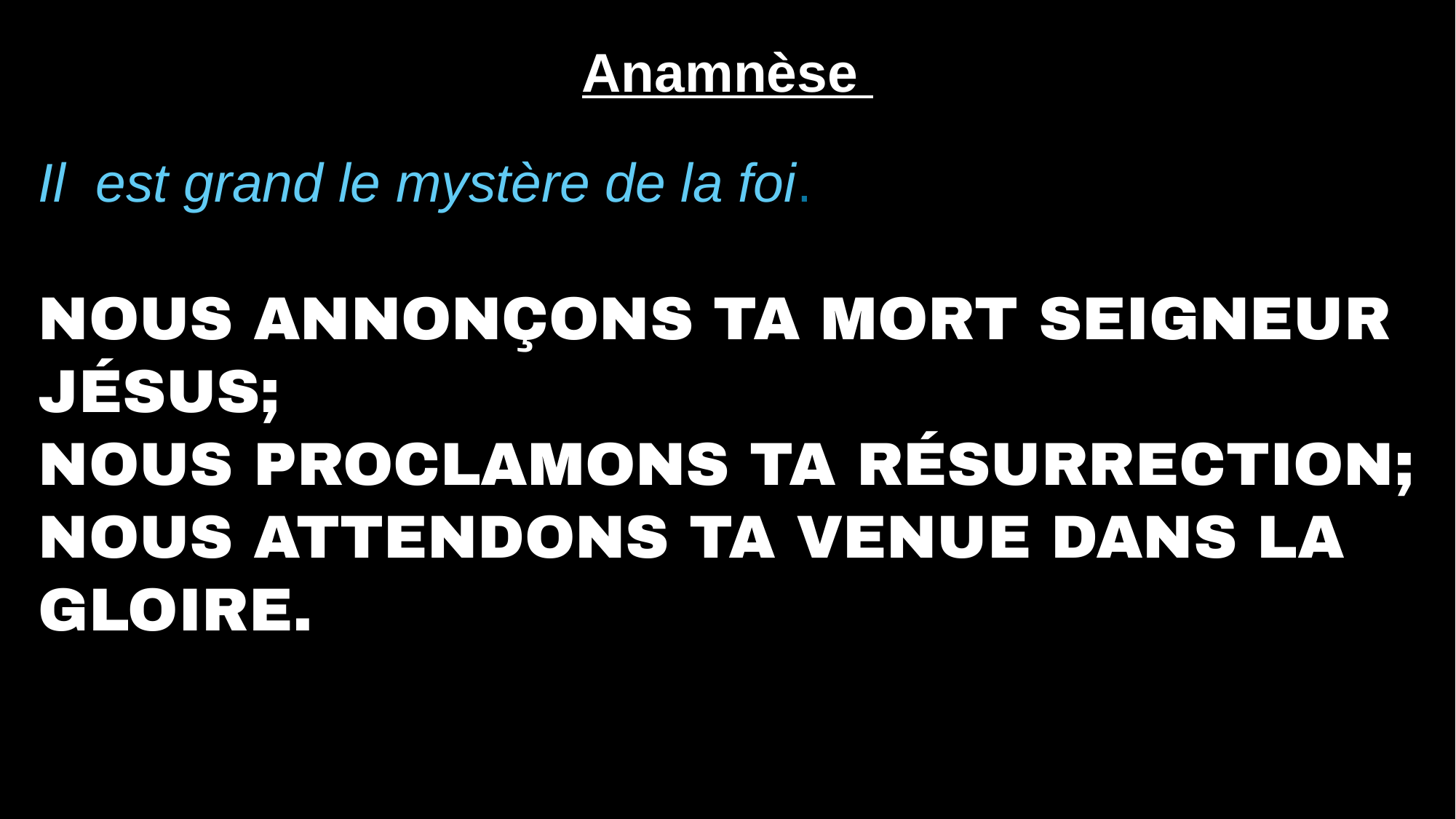

Anamnèse
Il  est grand le mystère de la foi.

Nous annonçons ta mort Seigneur Jésus;
Nous proclamons ta résurrection;
Nous attendons ta venue dans la gloire.